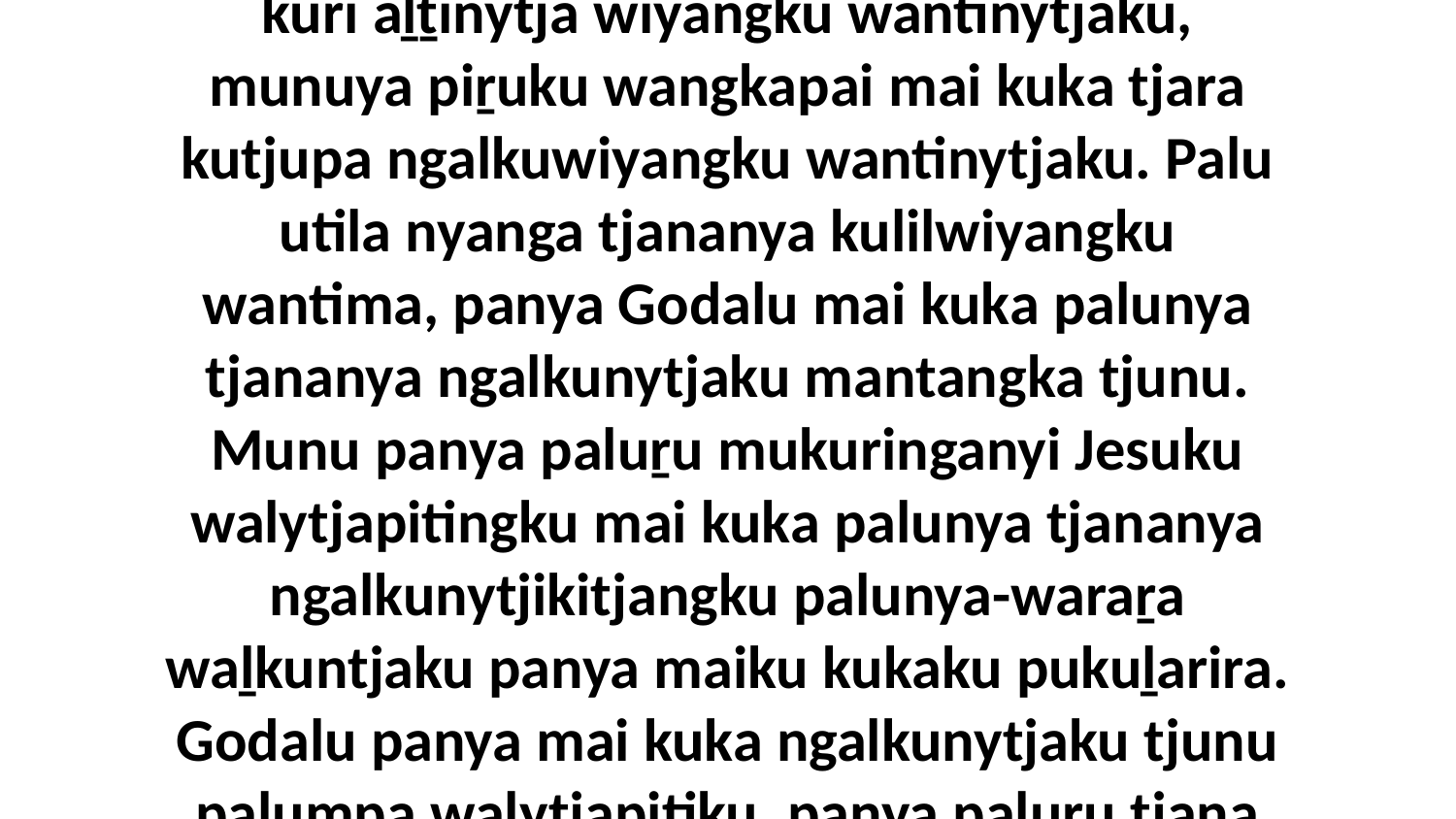

3 Panya tjanaya kunyu wangkapai watingku kuri aḻṯinytja wiyangku wantinytjaku, munuya piṟuku wangkapai mai kuka tjara kutjupa ngalkuwiyangku wantinytjaku. Palu utila nyanga tjananya kulilwiyangku wantima, panya Godalu mai kuka palunya tjananya ngalkunytjaku mantangka tjunu. Munu panya paluṟu mukuringanyi Jesuku walytjapitingku mai kuka palunya tjananya ngalkunytjikitjangku palunya-waraṟa waḻkuntjaku panya maiku kukaku pukuḻarira. Godalu panya mai kuka ngalkunytjaku tjunu palumpa walytjapitiku, panya paluṟu tjana tjukurpa mularku walytjaringu.